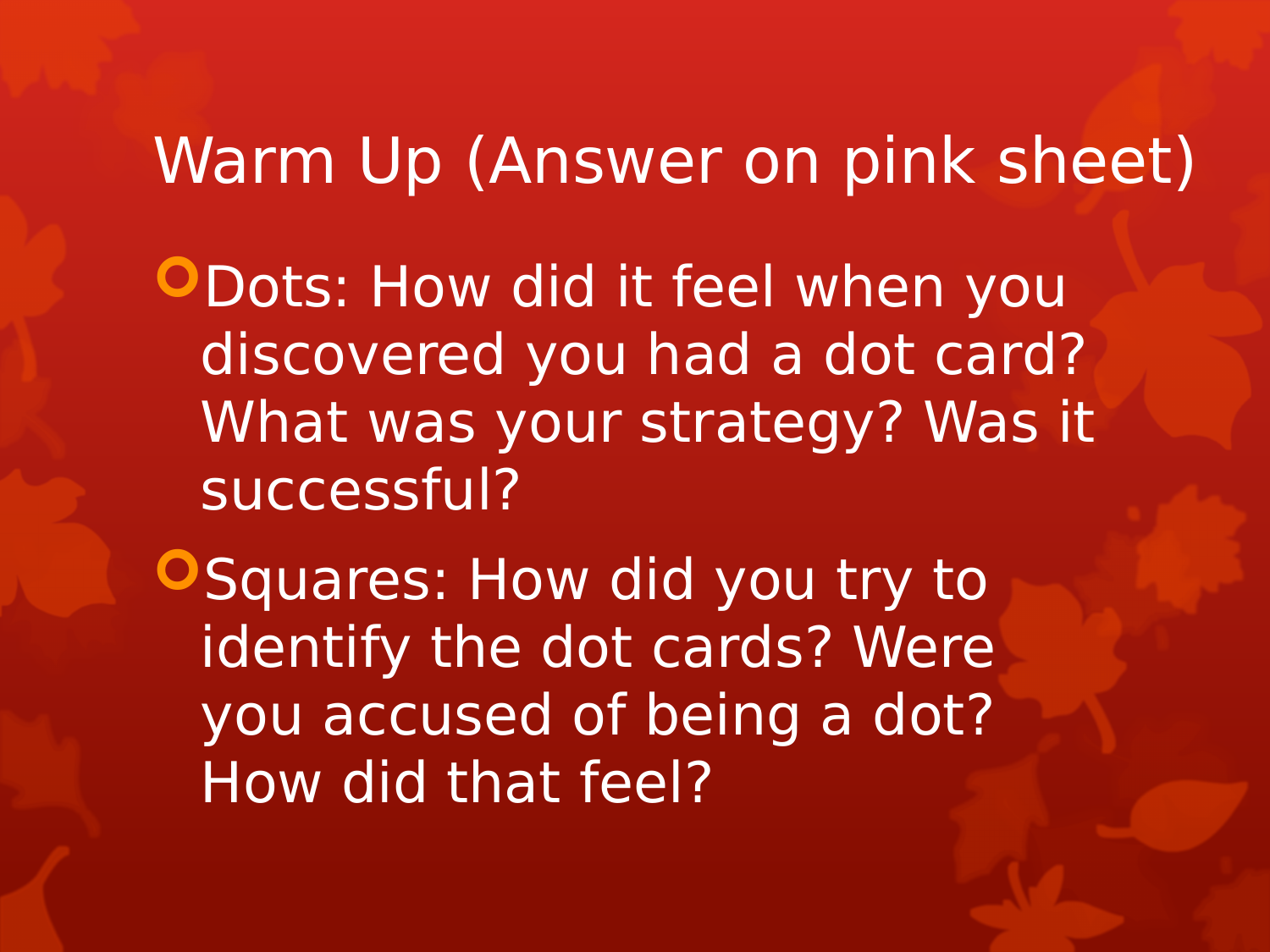

# Warm Up (Answer on pink sheet)
Dots: How did it feel when you discovered you had a dot card? What was your strategy? Was it successful?
Squares: How did you try to identify the dot cards? Were you accused of being a dot? How did that feel?